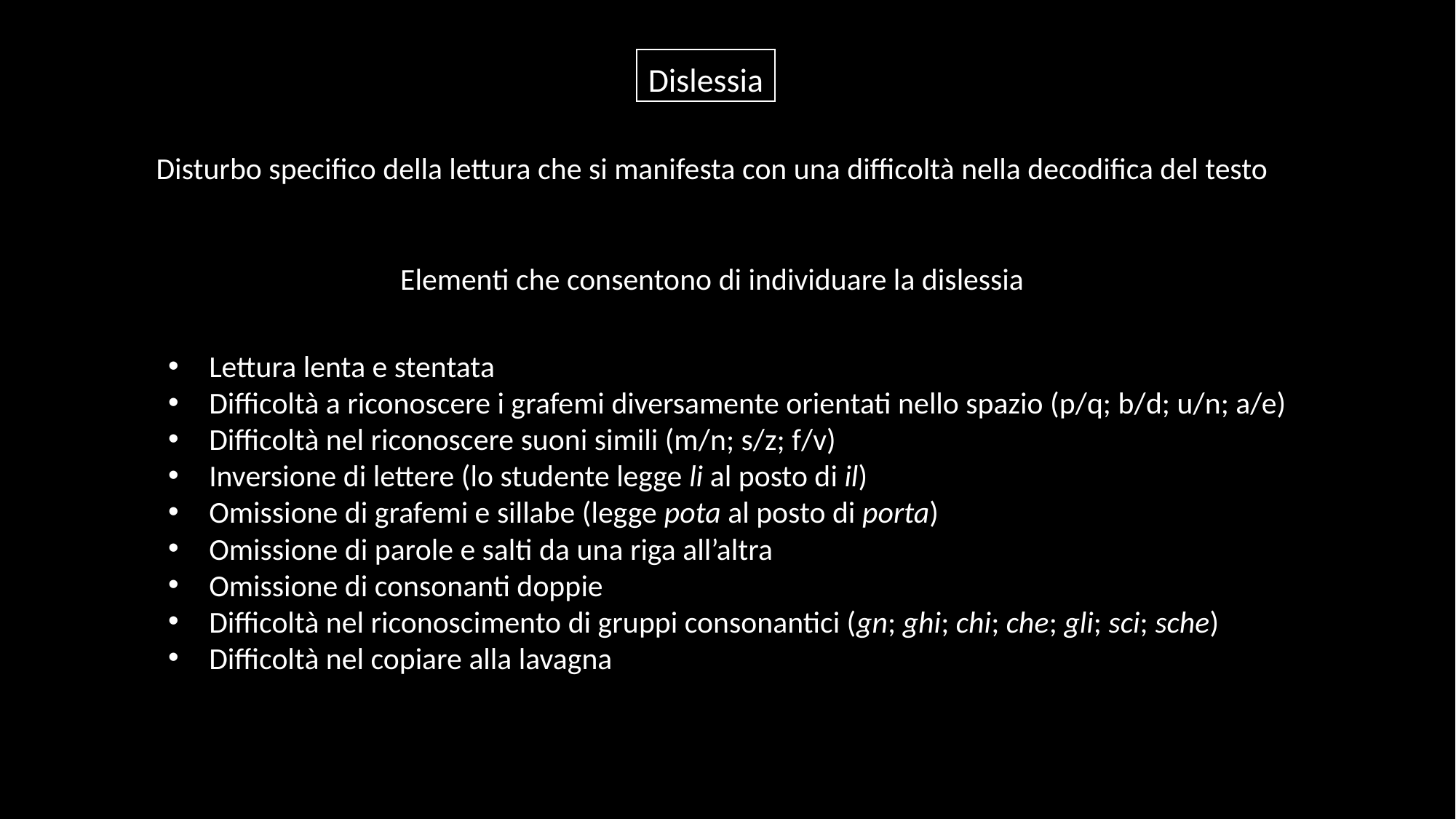

Dislessia
Disturbo specifico della lettura che si manifesta con una difficoltà nella decodifica del testo
Elementi che consentono di individuare la dislessia
Lettura lenta e stentata
Difficoltà a riconoscere i grafemi diversamente orientati nello spazio (p/q; b/d; u/n; a/e)
Difficoltà nel riconoscere suoni simili (m/n; s/z; f/v)
Inversione di lettere (lo studente legge li al posto di il)
Omissione di grafemi e sillabe (legge pota al posto di porta)
Omissione di parole e salti da una riga all’altra
Omissione di consonanti doppie
Difficoltà nel riconoscimento di gruppi consonantici (gn; ghi; chi; che; gli; sci; sche)
Difficoltà nel copiare alla lavagna